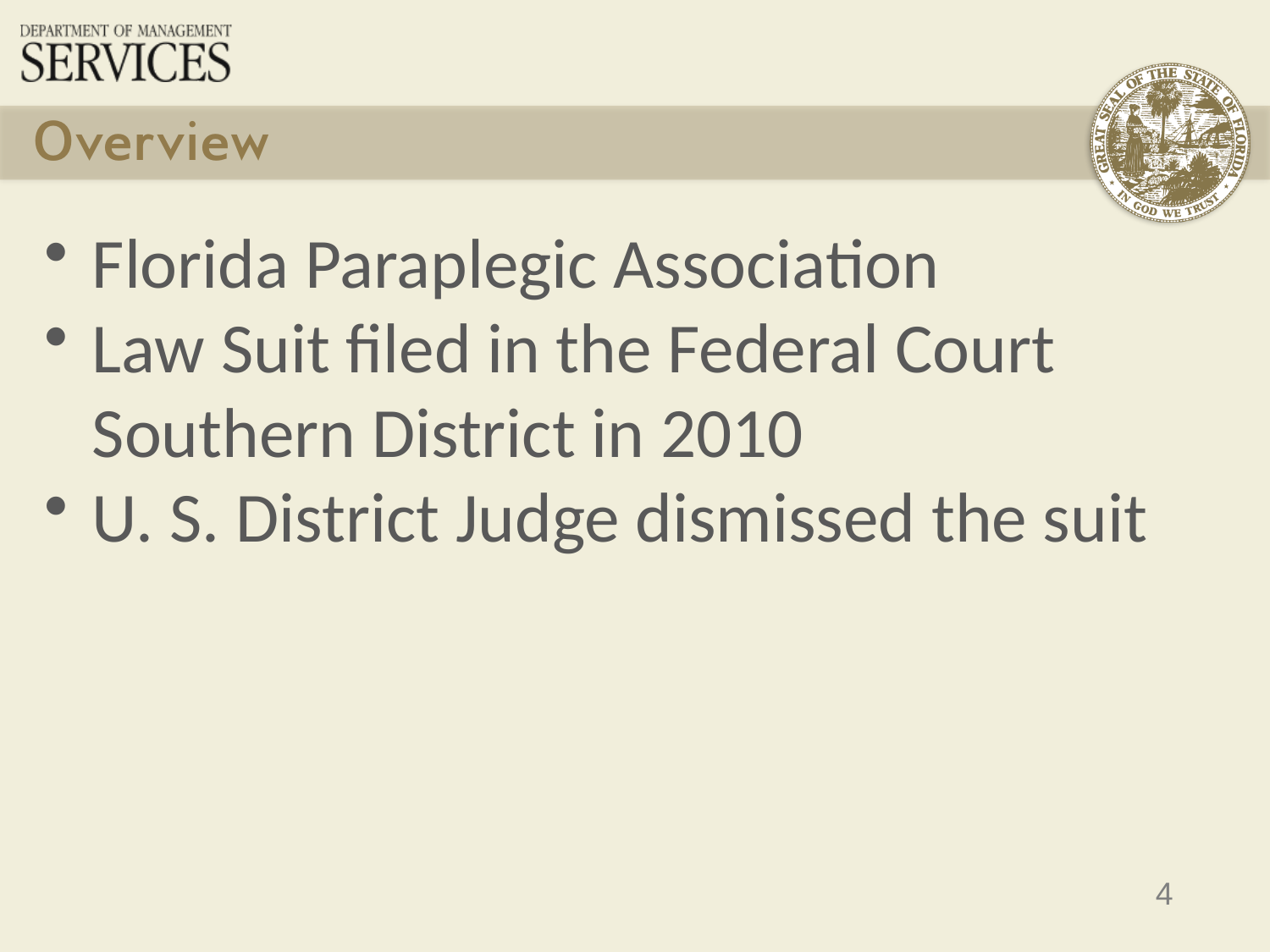

# Overview
Florida Paraplegic Association
Law Suit filed in the Federal Court Southern District in 2010
U. S. District Judge dismissed the suit